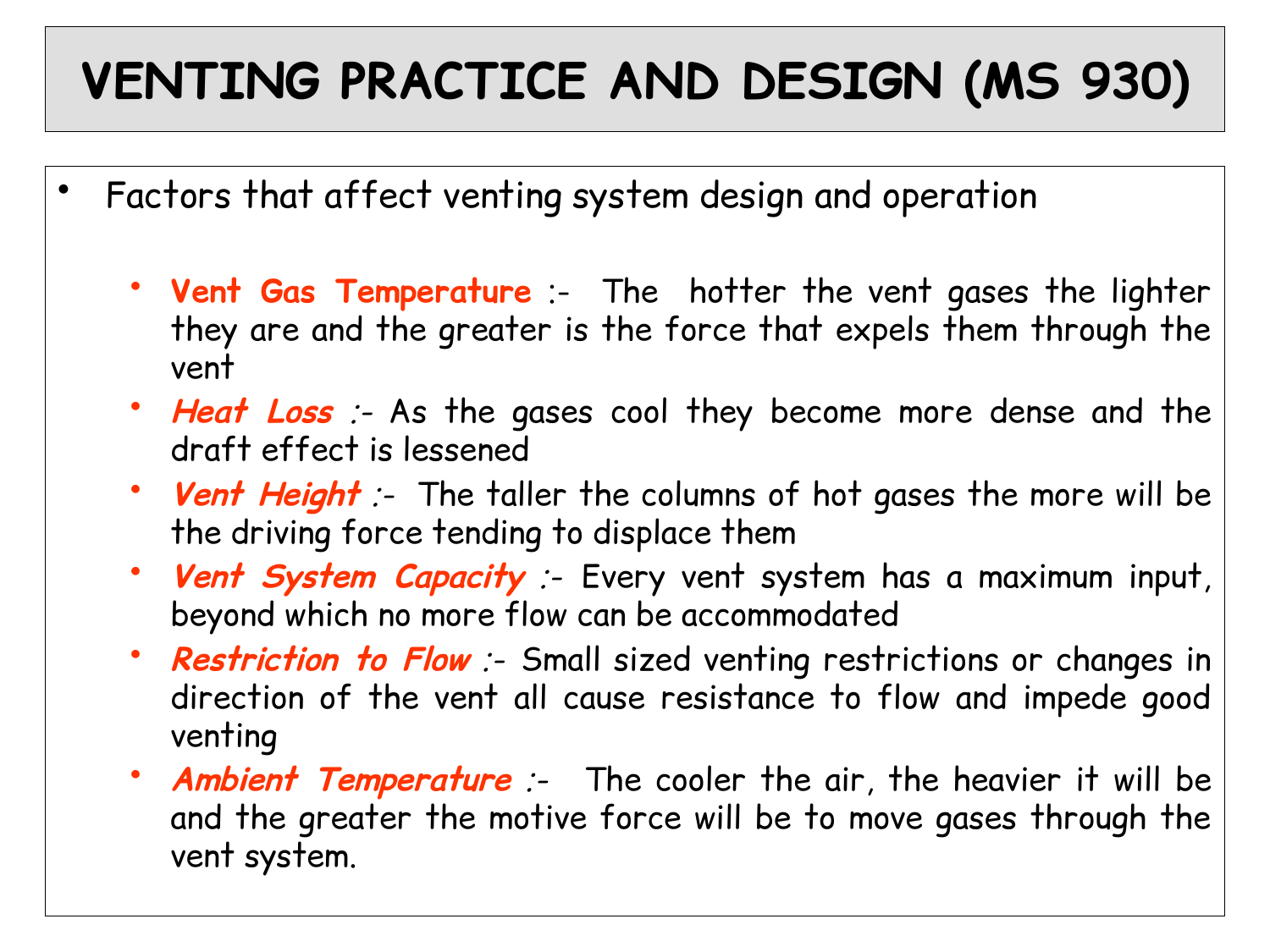

# VENTING PRACTICE AND DESIGN (MS 930)
Factors that affect venting system design and operation

Vent Gas Temperature :-  The  hotter the vent gases the lighter they are and the greater is the force that expels them through the vent
Heat Loss :- As the gases cool they become more dense and the draft effect is lessened
Vent Height :-  The taller the columns of hot gases the more will be the driving force tending to displace them
Vent System Capacity :- Every vent system has a maximum input, beyond which no more flow can be accommodated
Restriction to Flow :- Small sized venting restrictions or changes in direction of the vent all cause resistance to flow and impede good venting
Ambient Temperature :-  The cooler the air, the heavier it will be and the greater the motive force will be to move gases through the vent system.